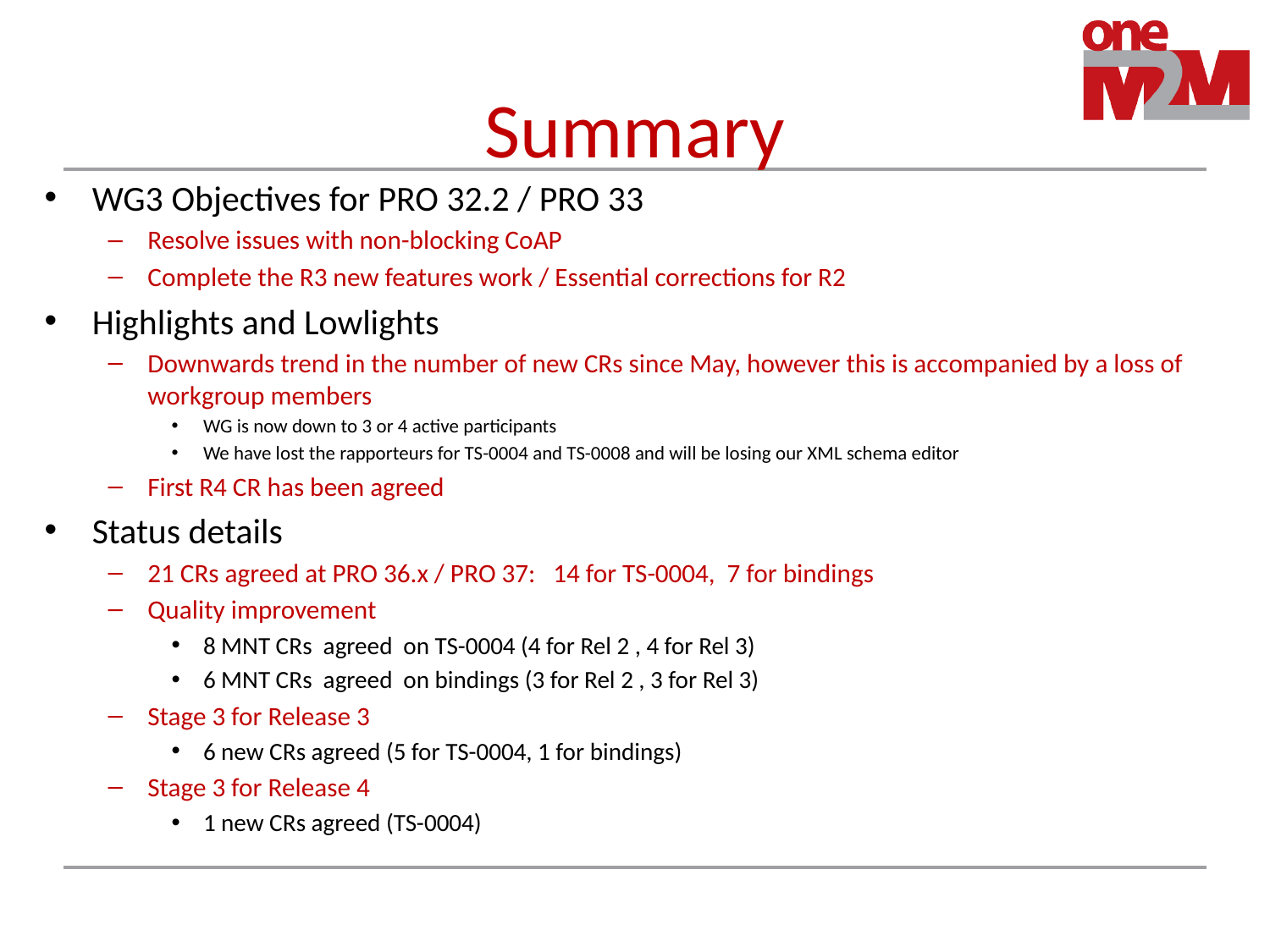

# Summary
WG3 Objectives for PRO 32.2 / PRO 33
Resolve issues with non-blocking CoAP
Complete the R3 new features work / Essential corrections for R2
Highlights and Lowlights
Downwards trend in the number of new CRs since May, however this is accompanied by a loss of workgroup members
WG is now down to 3 or 4 active participants
We have lost the rapporteurs for TS-0004 and TS-0008 and will be losing our XML schema editor
First R4 CR has been agreed
Status details
21 CRs agreed at PRO 36.x / PRO 37:   14 for TS-0004,  7 for bindings
Quality improvement
8 MNT CRs  agreed  on TS-0004 (4 for Rel 2 , 4 for Rel 3)
6 MNT CRs  agreed  on bindings (3 for Rel 2 , 3 for Rel 3)
Stage 3 for Release 3
6 new CRs agreed (5 for TS-0004, 1 for bindings)
Stage 3 for Release 4
1 new CRs agreed (TS-0004)